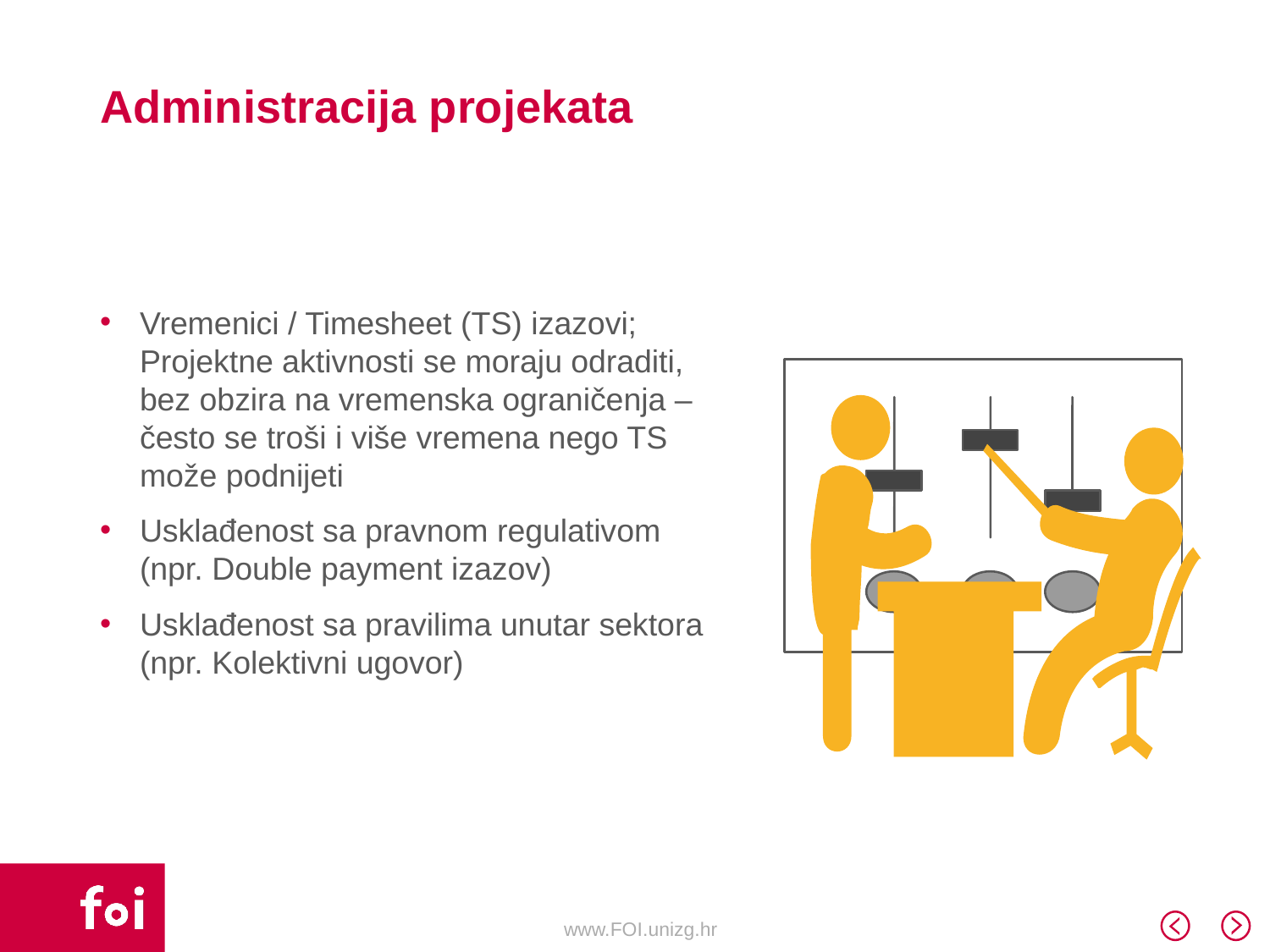

# Administracija projekata
Vremenici / Timesheet (TS) izazovi; Projektne aktivnosti se moraju odraditi, bez obzira na vremenska ograničenja – često se troši i više vremena nego TS može podnijeti
Usklađenost sa pravnom regulativom (npr. Double payment izazov)
Usklađenost sa pravilima unutar sektora (npr. Kolektivni ugovor)